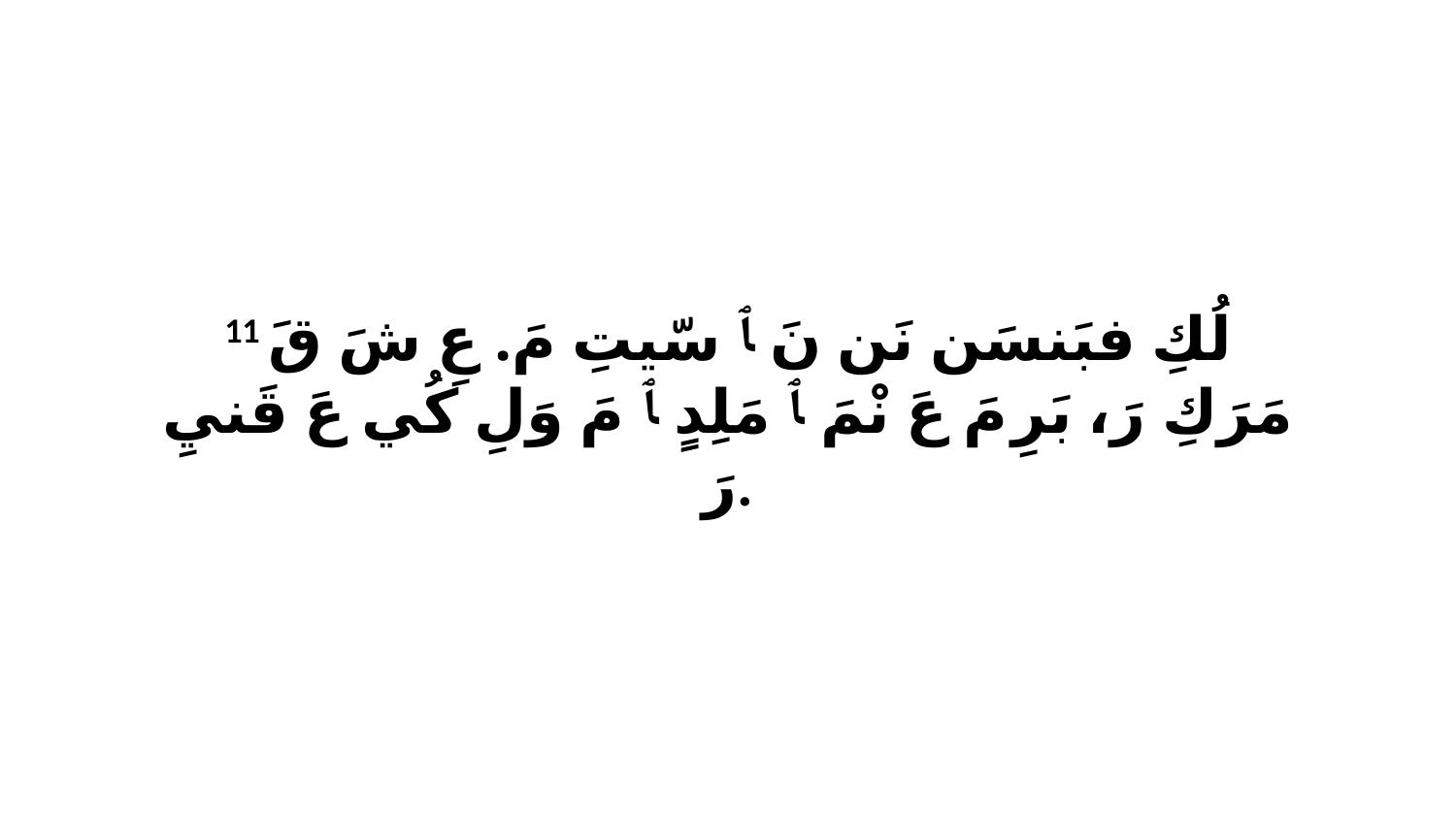

11 لُكِ فبَنسَن نَن نَ ﭑ سّيتِ مَ. عِ شَ قَ مَرَكِ رَ، بَرِ مَ عَ نْمَ ﭑ مَلِدٍ ﭑ مَ وَلِ كُي عَ قَنيِ رَ.